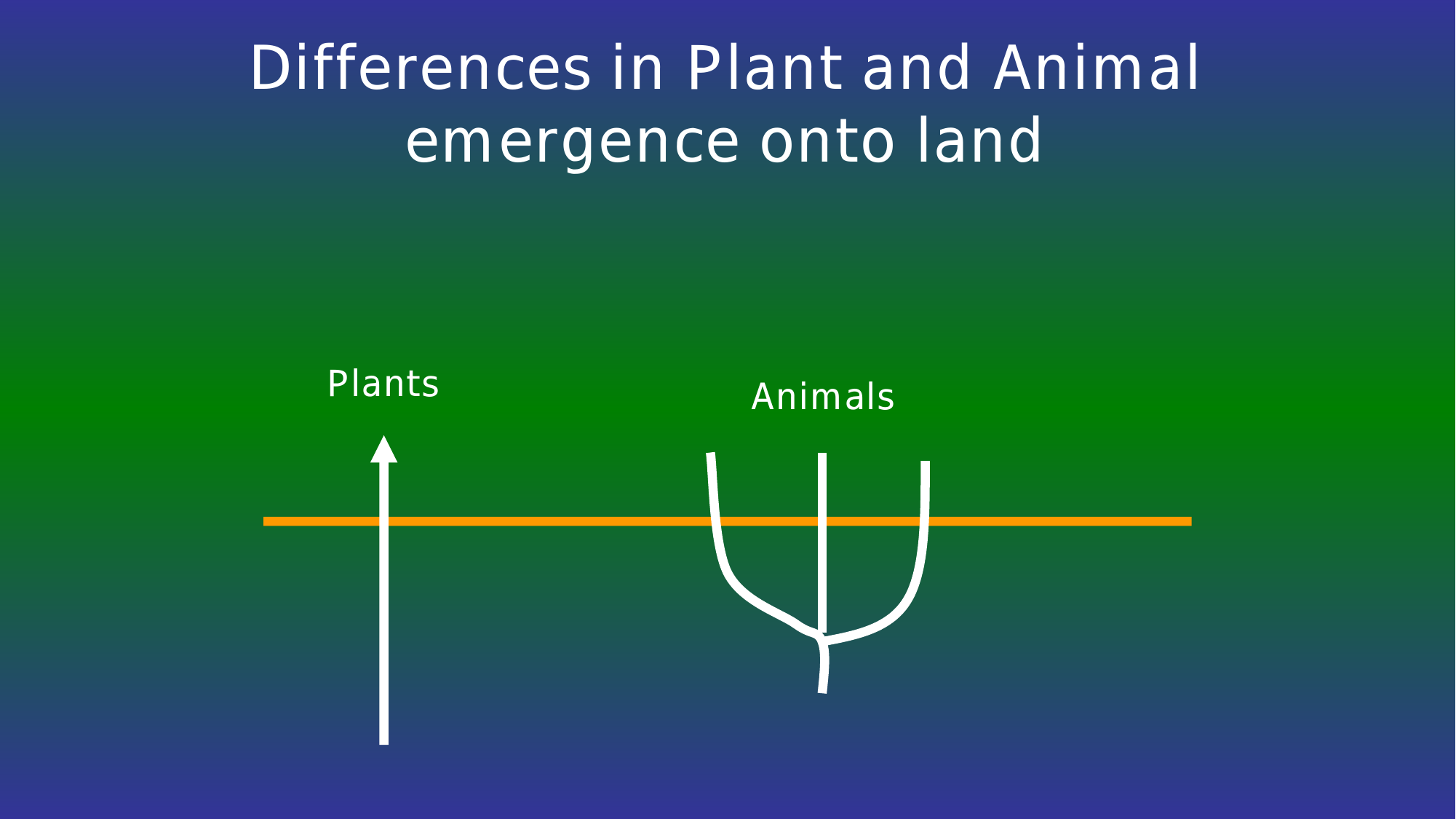

# Differences in Plant and Animal emergence onto land

Plants
Animals